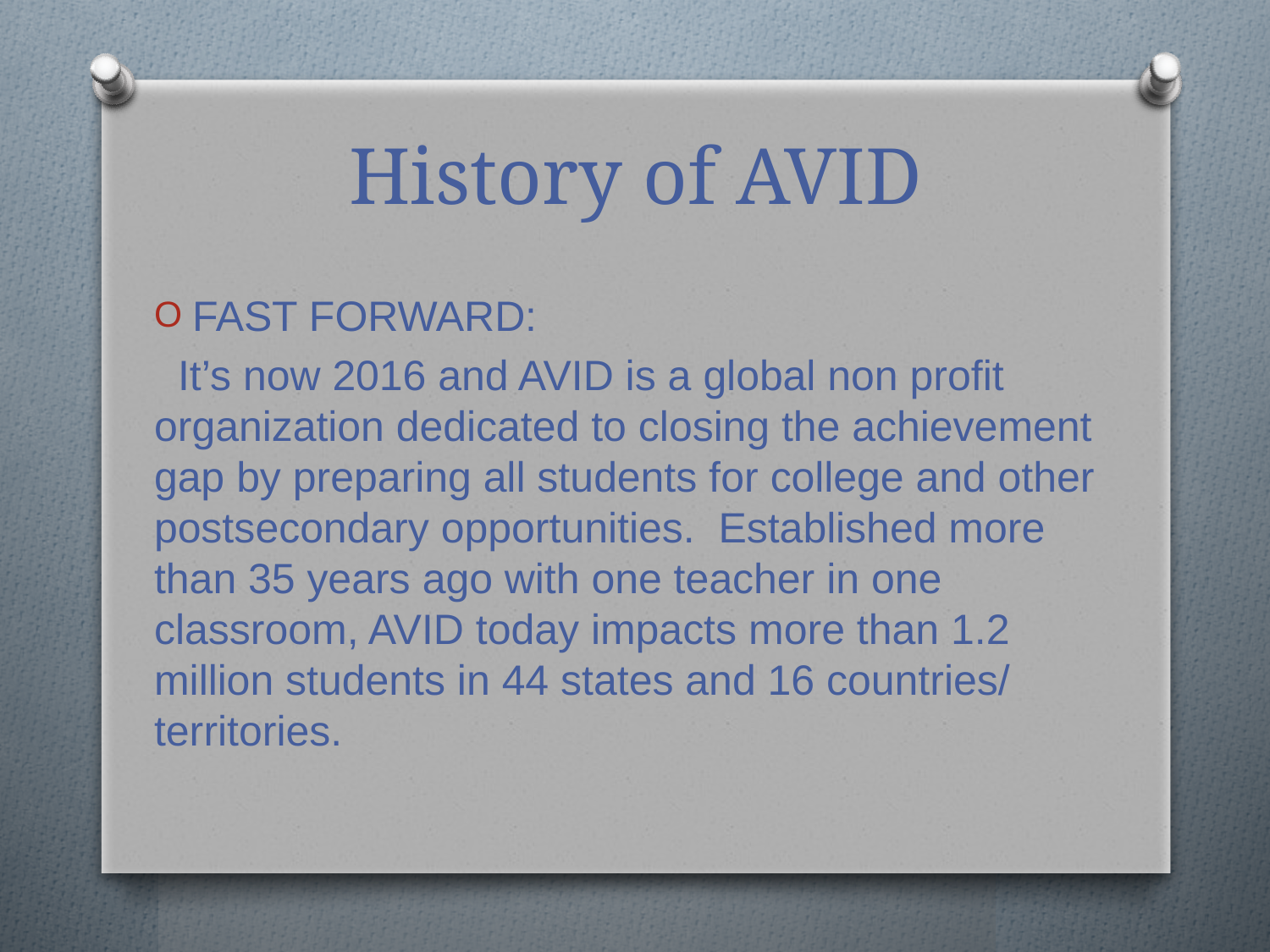

# History of AVID
FAST FORWARD:
  It’s now 2016 and AVID is a global non profit organization dedicated to closing the achievement gap by preparing all students for college and other postsecondary opportunities.  Established more than 35 years ago with one teacher in one classroom, AVID today impacts more than 1.2 million students in 44 states and 16 countries/ territories.